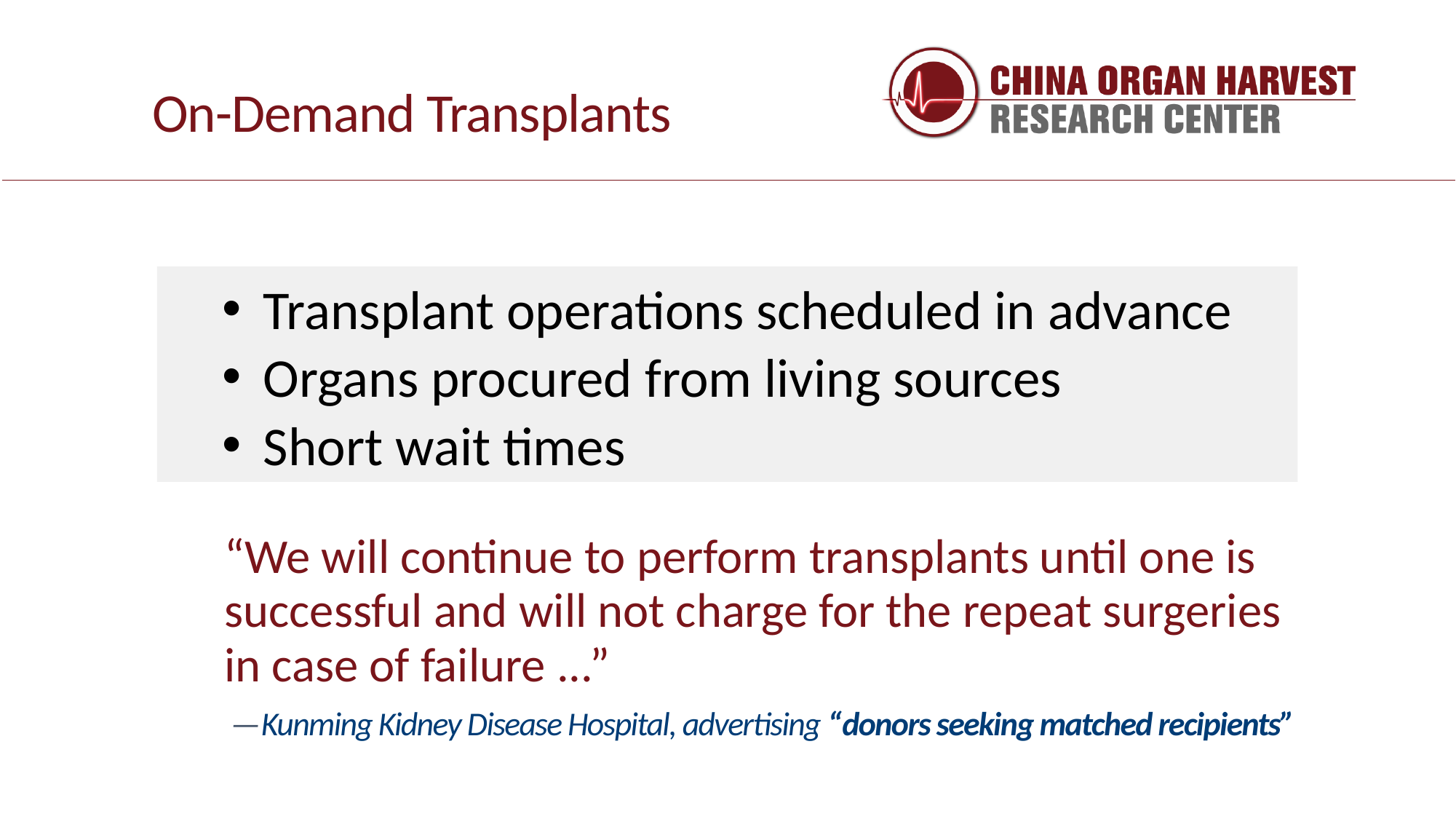

On-Demand Transplants
Transplant operations scheduled in advance
Organs procured from living sources
Short wait times
“We will continue to perform transplants until one is successful and will not charge for the repeat surgeries in case of failure ...”

 —Kunming Kidney Disease Hospital, advertising “donors seeking matched recipients”